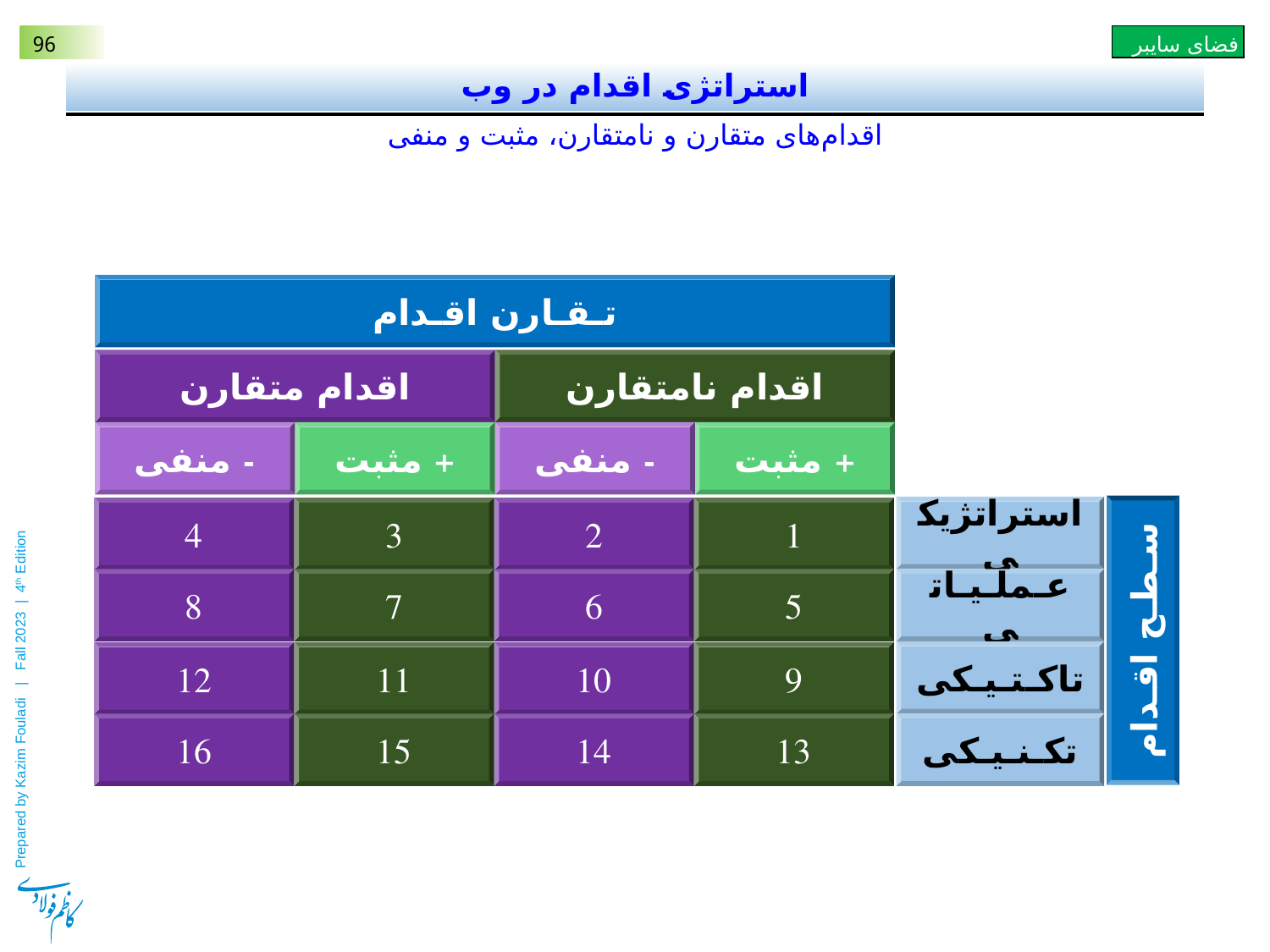

# استراتژی اقدام در وب
اقدام‌های متقارن و نامتقارن، مثبت و منفی

تـقـارن اقـدام
اقدام متقارن
اقدام نامتقارن
منفی -
مثبت +
منفی -
مثبت +
استراتژيکی
4
3
2
1
8
7
6
5
عـملـيـاتی
سـطـح اقـدام
تاکـتـيـکی
12
11
10
9
16
15
14
13
تکـنـيـکی